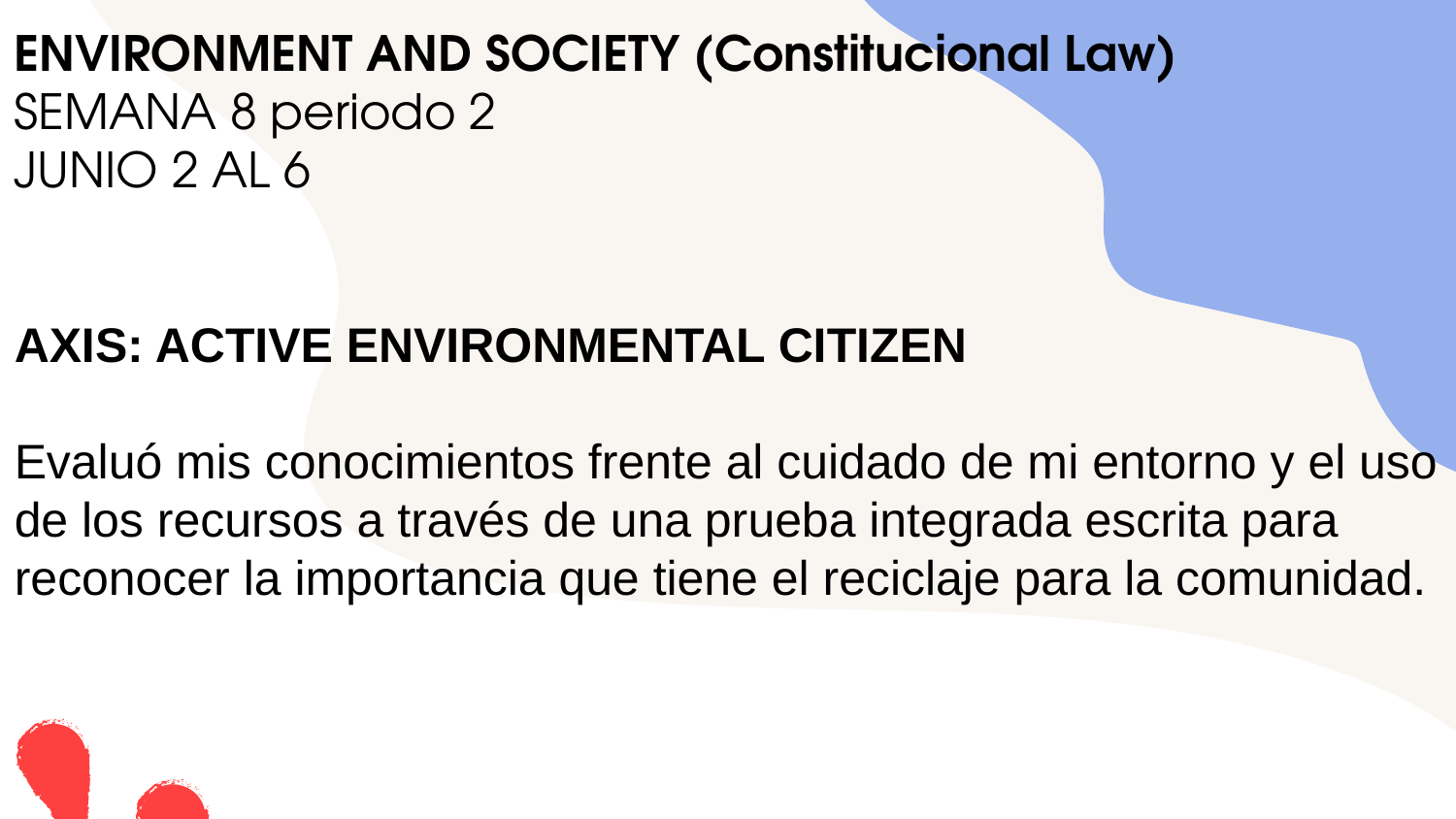

ENVIRONMENT AND SOCIETY (Constitucional Law)
SEMANA 8 periodo 2
JUNIO 2 AL 6

AXIS: ACTIVE ENVIRONMENTAL CITIZEN

Evaluó mis conocimientos frente al cuidado de mi entorno y el uso de los recursos a través de una prueba integrada escrita para reconocer la importancia que tiene el reciclaje para la comunidad.